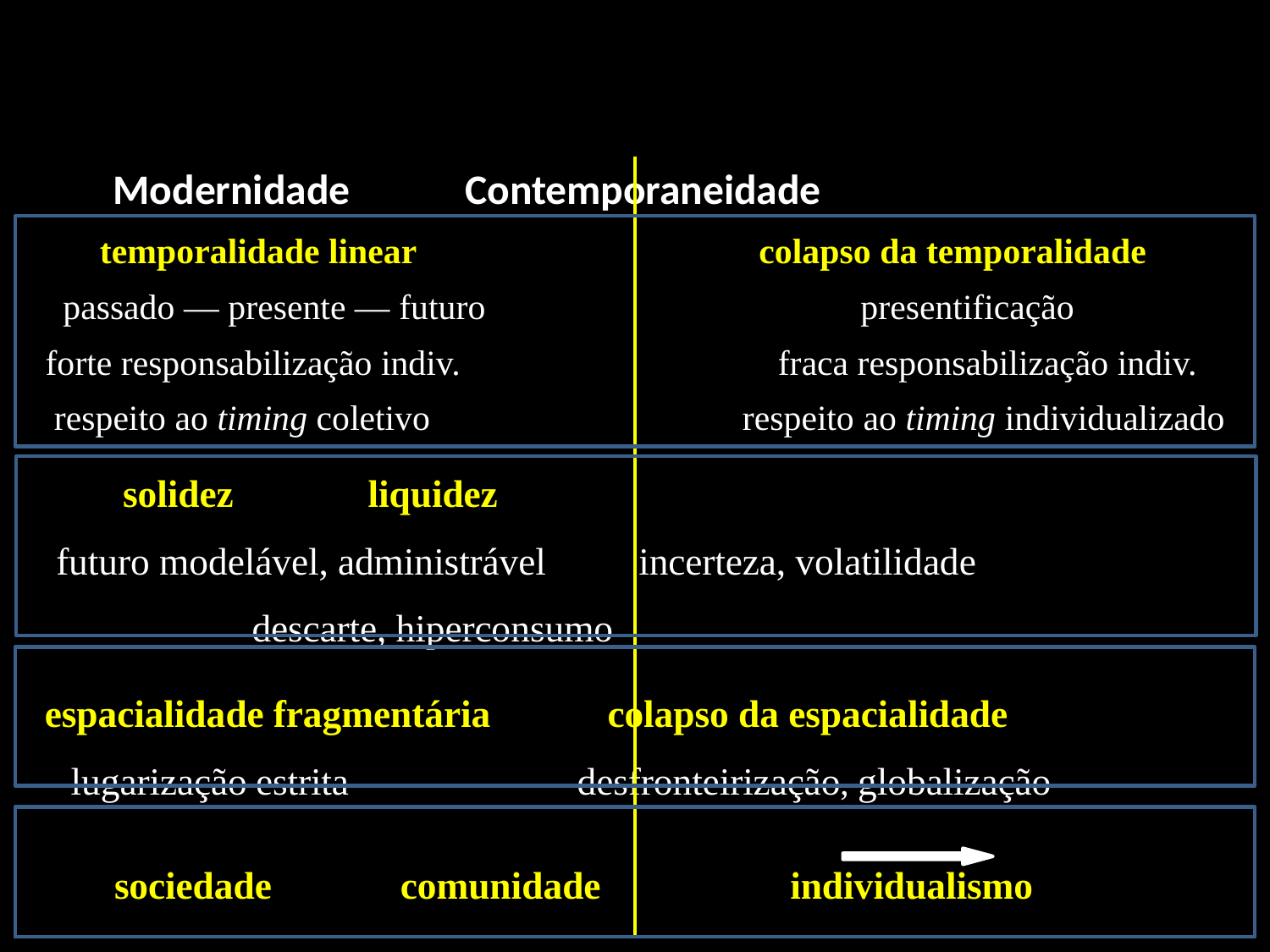

Modernidade				 Contemporaneidade

           solidez						    liquidez
   futuro modelável, administrável			      incerteza, volatilidade
						                    descarte, hiperconsumo

  espacialidade fragmentária			   colapso da espacialidade
     lugarização estrita			              desfronteirização, globalização

          sociedade			              comunidade                  individualismo
         temporalidade linear		            colapso da temporalidade
    passado — presente — futuro		             	        presentificação
  forte responsabilização indiv.		             fraca responsabilização indiv.
   respeito ao timing coletivo		         respeito ao timing individualizado